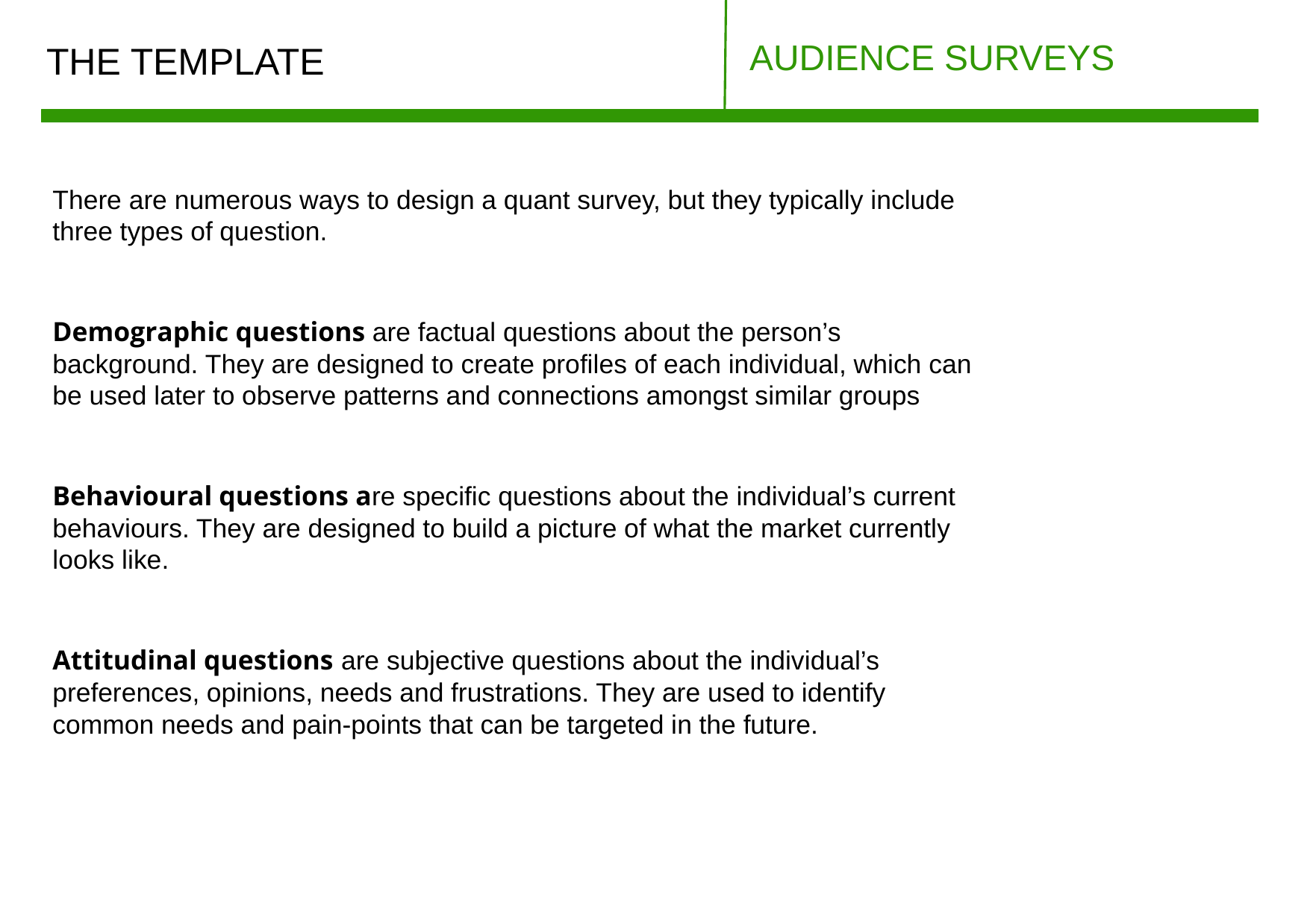

AUDIENCE SURVEYS
# THE TEMPLATE

There are numerous ways to design a quant survey, but they typically include three types of question.

Demographic questions are factual questions about the person’s background. They are designed to create profiles of each individual, which can be used later to observe patterns and connections amongst similar groups

Behavioural questions are specific questions about the individual’s current behaviours. They are designed to build a picture of what the market currently looks like.

Attitudinal questions are subjective questions about the individual’s preferences, opinions, needs and frustrations. They are used to identify common needs and pain-points that can be targeted in the future.